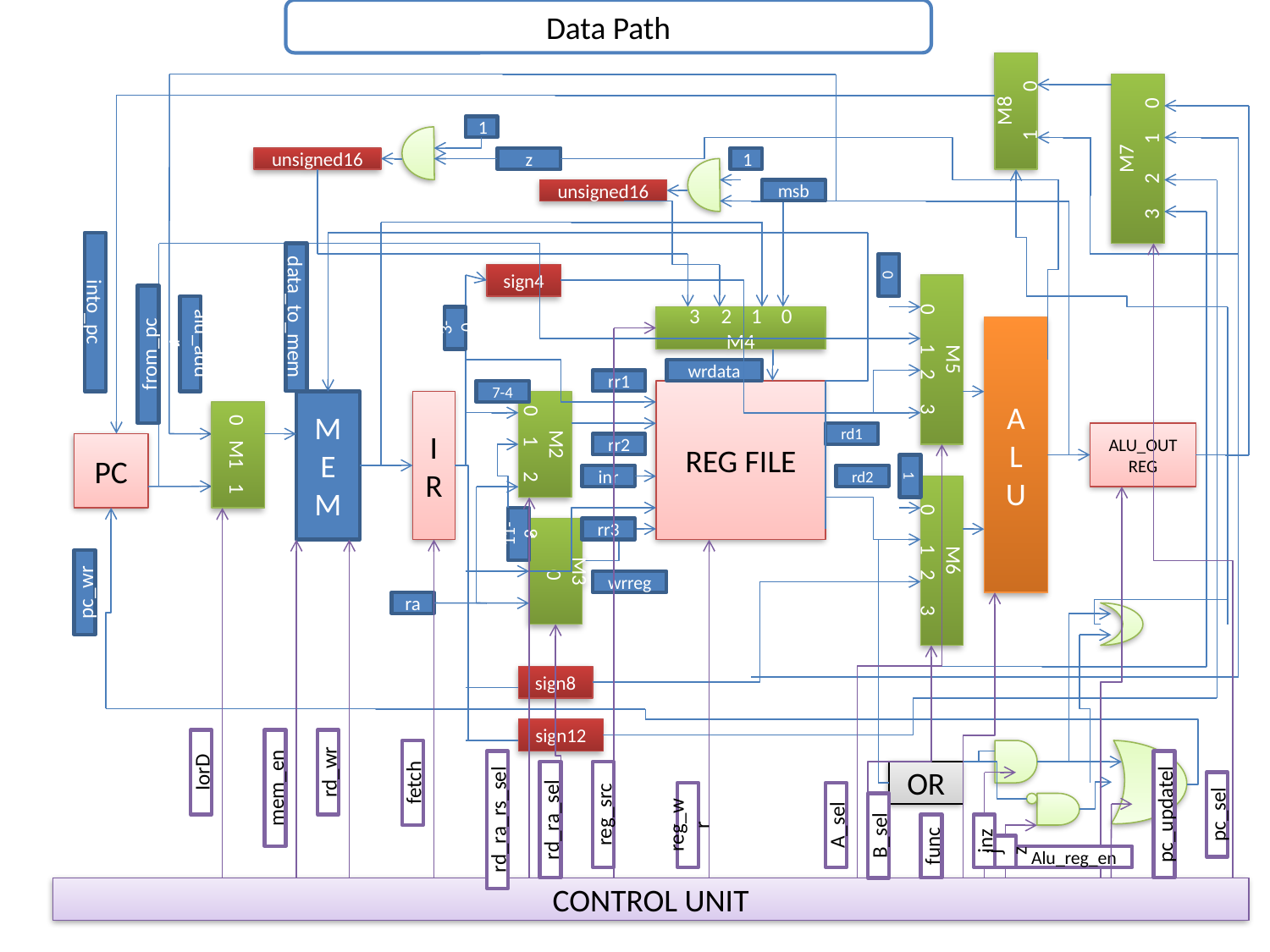

Data Path
M8
1        0
M7
3     2      1     0
1

unsigned16
z
1

unsigned16
msb
into_pc
data_to_mem
0
sign4
M5
0      1   2     3
from_pc
alu_addr
3-0
2    1    0
M4
A
L
U
wrdata
rr1
7-4
REG FILE
M
E
M
I
R
M2
0    1     2
0   M1   1
rd1
ALU_OUT REG
PC
rr2
1
inr
rd2
M6
0      1   2     3
11-8
M3
        0      1
rr3
pc_wr
wrreg
ra

sign8
sign12
IorD
mem_en
rd_wr
fetch

rd_ra_rs_sel
pc_updatel
rd_ra_sel
reg_src
OR
pc_sel
reg_wr
A_sel
B_sel

func
jnz
jz
Alu_reg_en
CONTROL UNIT